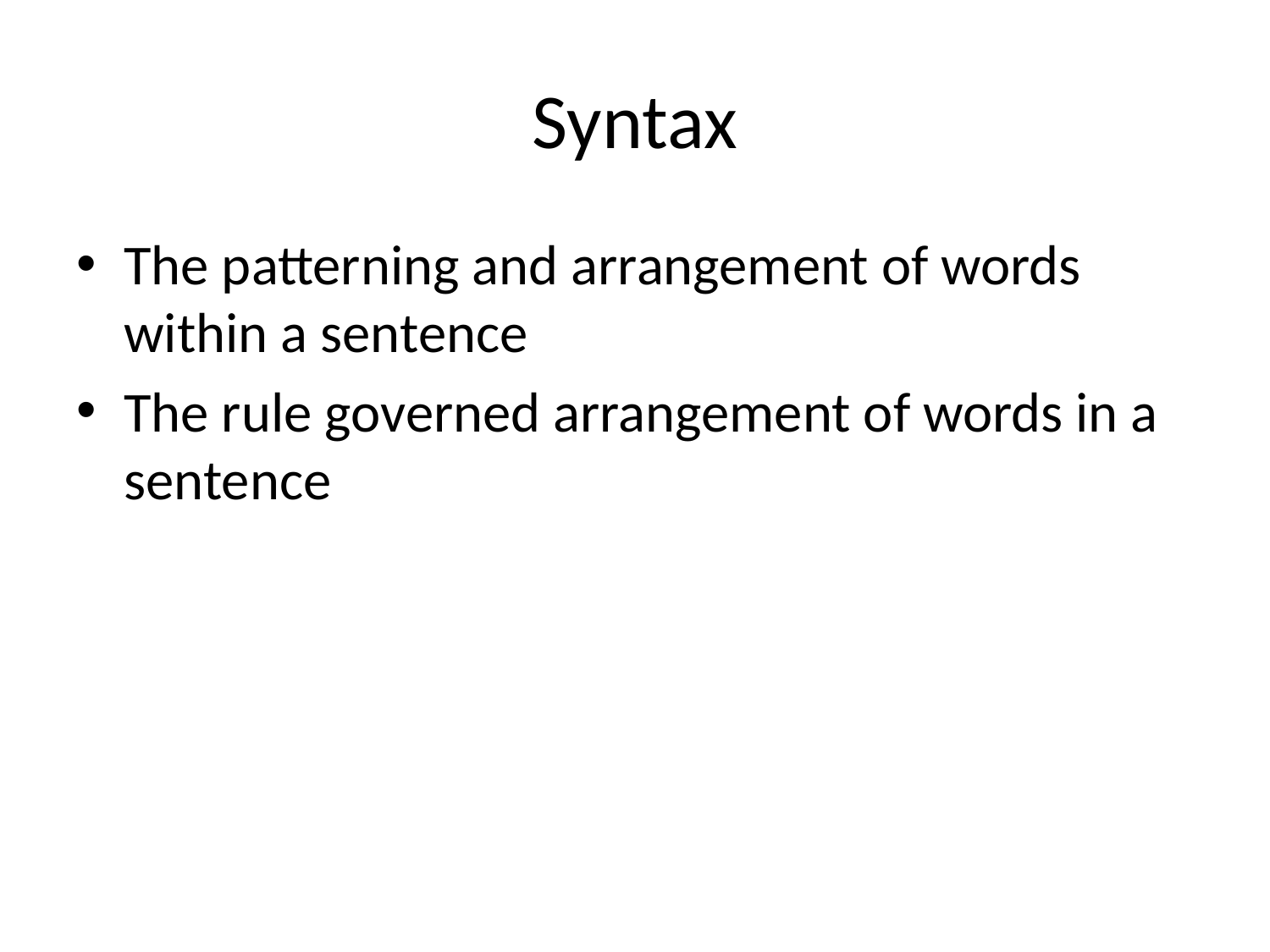

# Syntax
The patterning and arrangement of words within a sentence
The rule governed arrangement of words in a sentence